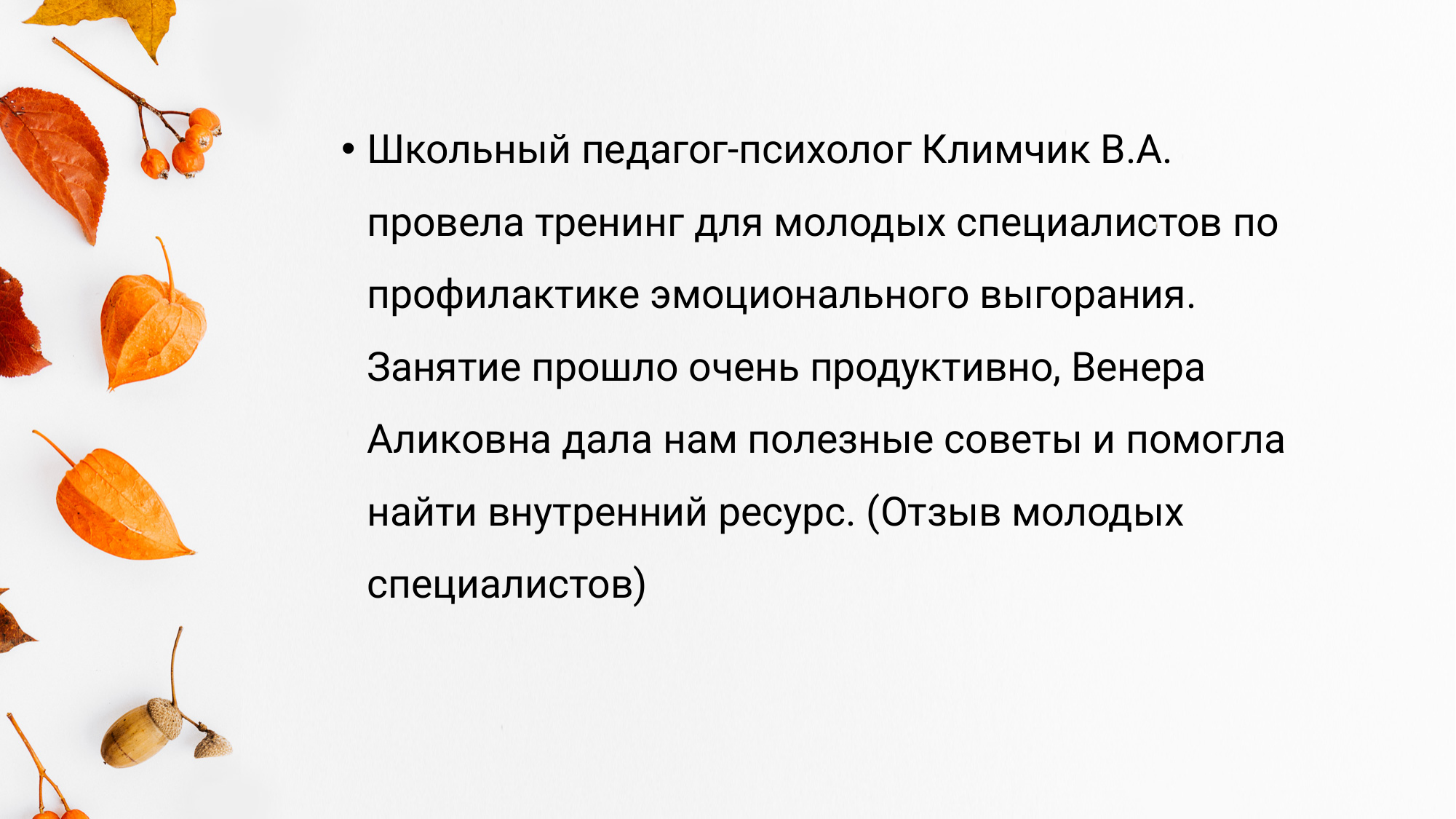

Школьный педагог-психолог Климчик В.А. провела тренинг для молодых специалистов по профилактике эмоционального выгорания. Занятие прошло очень продуктивно, Венера Аликовна дала нам полезные советы и помогла найти внутренний ресурс. (Отзыв молодых специалистов)